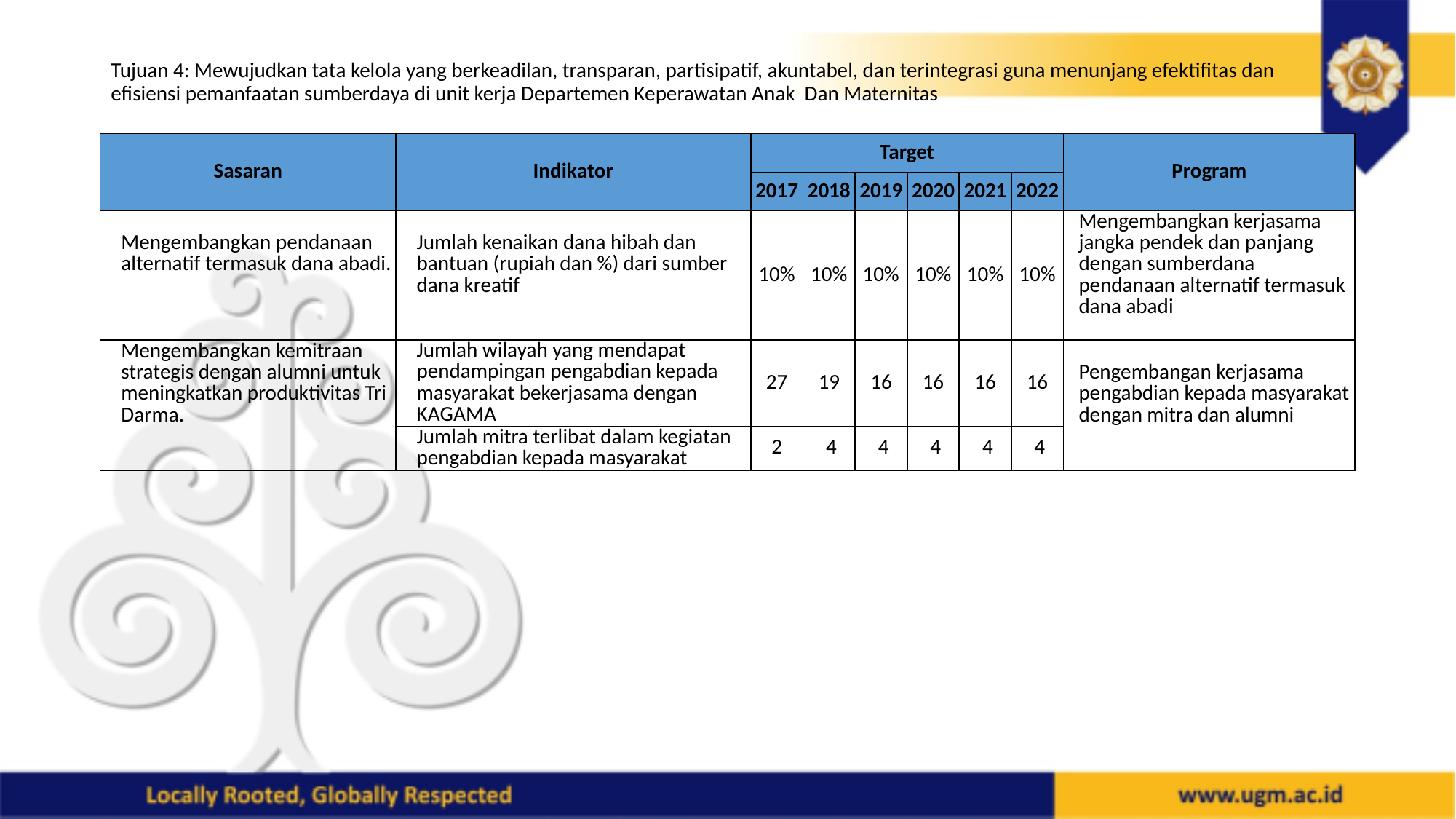

# Tujuan 4: Mewujudkan tata kelola yang berkeadilan, transparan, partisipatif, akuntabel, dan terintegrasi guna menunjang efektifitas dan efisiensi pemanfaatan sumberdaya di unit kerja Departemen Keperawatan Anak  Dan Maternitas
| Sasaran | Indikator | Target |  |  |  |  |  | Program |
| --- | --- | --- | --- | --- | --- | --- | --- | --- |
|  |  | 2017 | 2018 | 2019 | 2020 | 2021 | 2022 |  |
| Mengembangkan pendanaan alternatif termasuk dana abadi. | Jumlah kenaikan dana hibah dan bantuan (rupiah dan %) dari sumber dana kreatif | 10% | 10% | 10% | 10% | 10% | 10% | Mengembangkan kerjasama jangka pendek dan panjang dengan sumberdana pendanaan alternatif termasuk dana abadi |
| Mengembangkan kemitraan strategis dengan alumni untuk meningkatkan produktivitas Tri Darma. | Jumlah wilayah yang mendapat pendampingan pengabdian kepada masyarakat bekerjasama dengan KAGAMA | 27 | 19 | 16 | 16 | 16 | 16 | Pengembangan kerjasama pengabdian kepada masyarakat dengan mitra dan alumni |
|  | Jumlah mitra terlibat dalam kegiatan pengabdian kepada masyarakat | 2 | 4 | 4 | 4 | 4 | 4 |  |